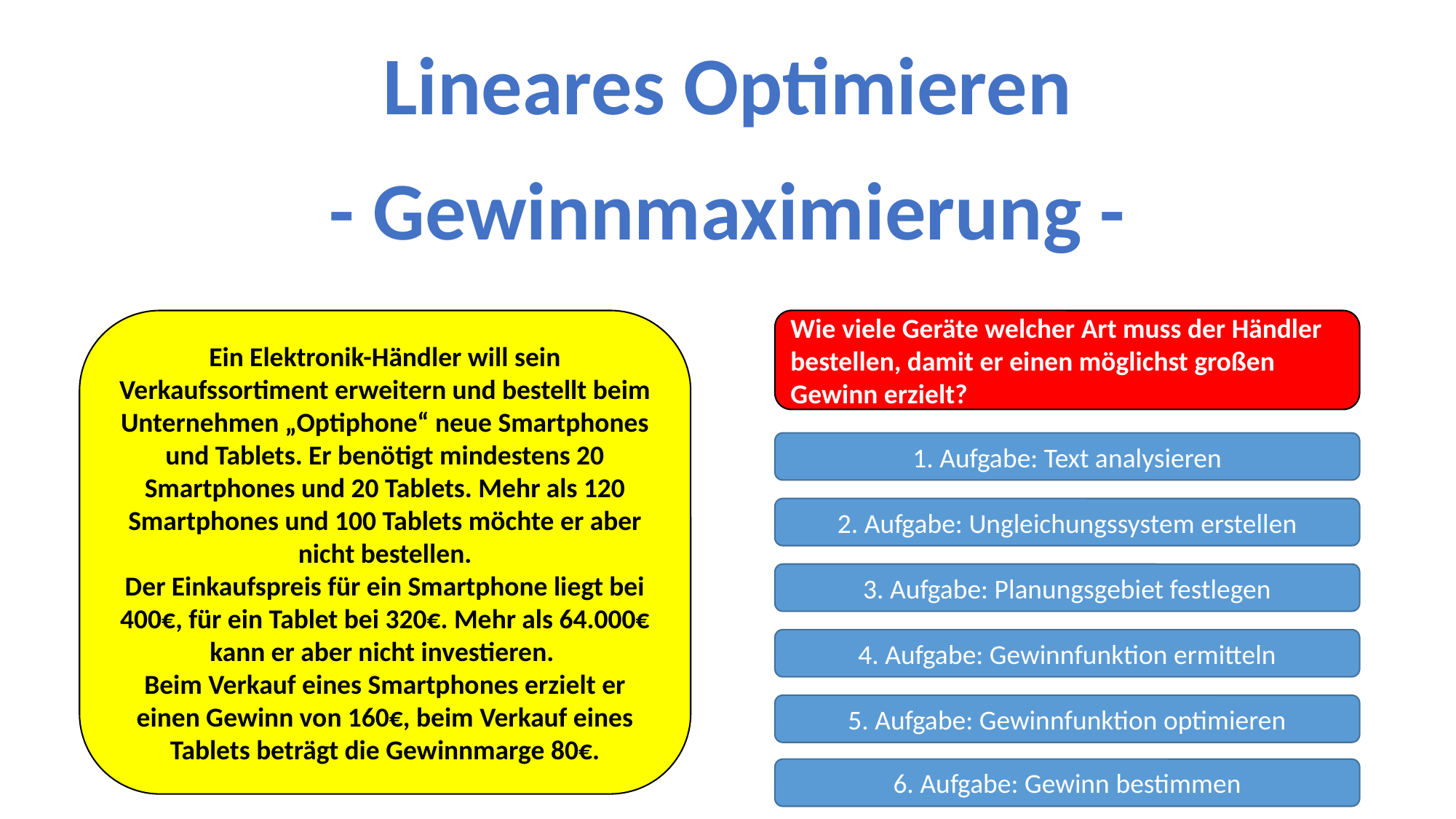

Lineares Optimieren
- Gewinnmaximierung -
Ein Elektronik-Händler will sein Verkaufssortiment erweitern und bestellt beim Unternehmen „Optiphone“ neue Smartphones und Tablets. Er benötigt mindestens 20 Smartphones und 20 Tablets. Mehr als 120 Smartphones und 100 Tablets möchte er aber nicht bestellen.
Der Einkaufspreis für ein Smartphone liegt bei 400€, für ein Tablet bei 320€. Mehr als 64.000€ kann er aber nicht investieren.
Beim Verkauf eines Smartphones erzielt er einen Gewinn von 160€, beim Verkauf eines Tablets beträgt die Gewinnmarge 80€.
Wie viele Geräte welcher Art muss der Händler bestellen, damit er einen möglichst großen Gewinn erzielt?
1. Aufgabe: Text analysieren
2. Aufgabe: Ungleichungssystem erstellen
3. Aufgabe: Planungsgebiet festlegen
4. Aufgabe: Gewinnfunktion ermitteln
5. Aufgabe: Gewinnfunktion optimieren
6. Aufgabe: Gewinn bestimmen